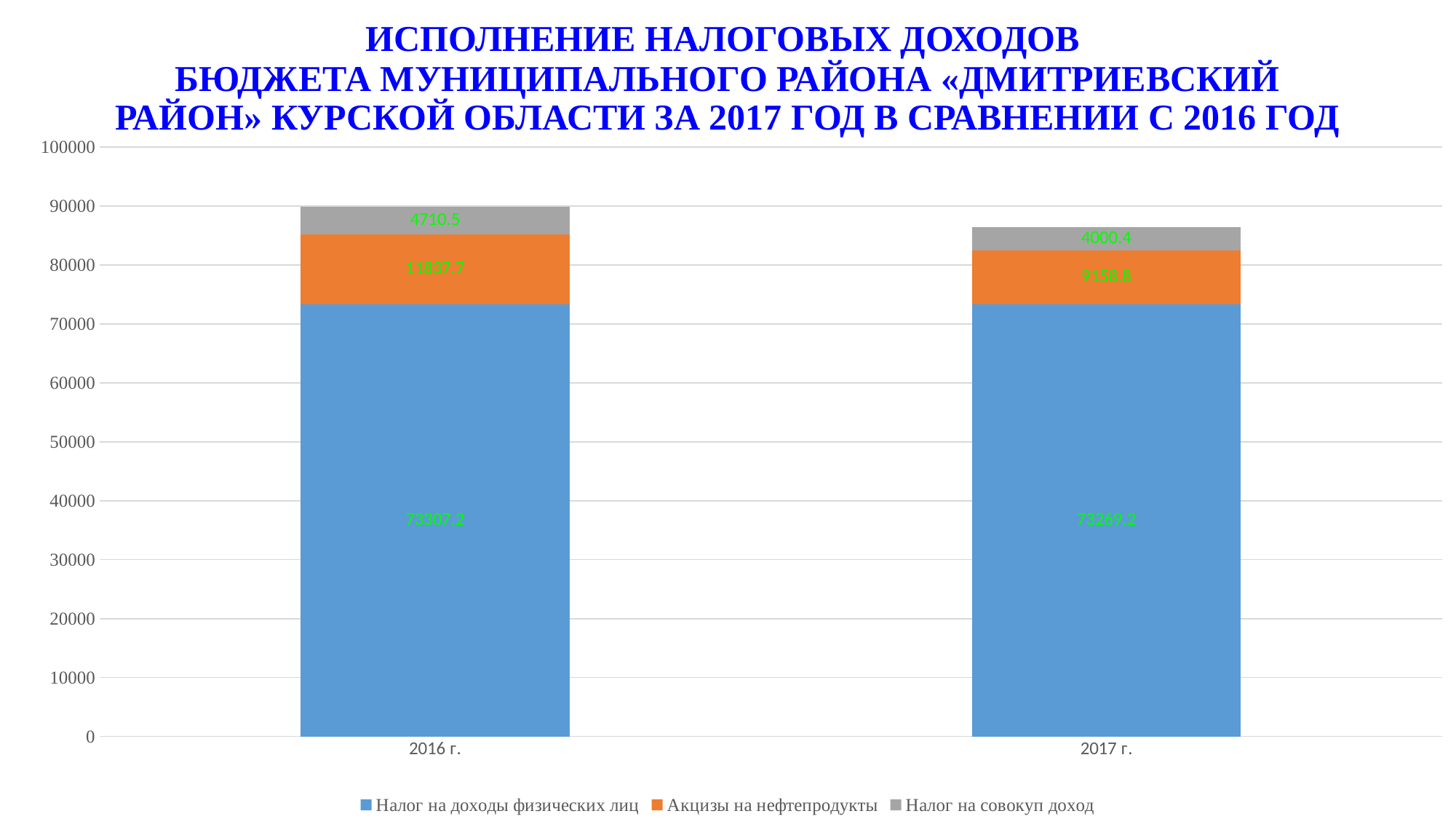

# ИСПОЛНЕНИЕ НАЛОГОВЫХ ДОХОДОВ БЮДЖЕТА МУНИЦИПАЛЬНОГО РАЙОНА «ДМИТРИЕВСКИЙ РАЙОН» КУРСКОЙ ОБЛАСТИ ЗА 2017 ГОД В СРАВНЕНИИ С 2016 ГОД

### Chart

| Category | Налог на доходы физических лиц | Акцизы на нефтепродукты | Налог на совокуп доход |
|---|---|---|---|
| 2016 г. | 73307.2 | 11837.7 | 4710.5 |
| 2017 г. | 73269.2 | 9158.8 | 4000.4 |